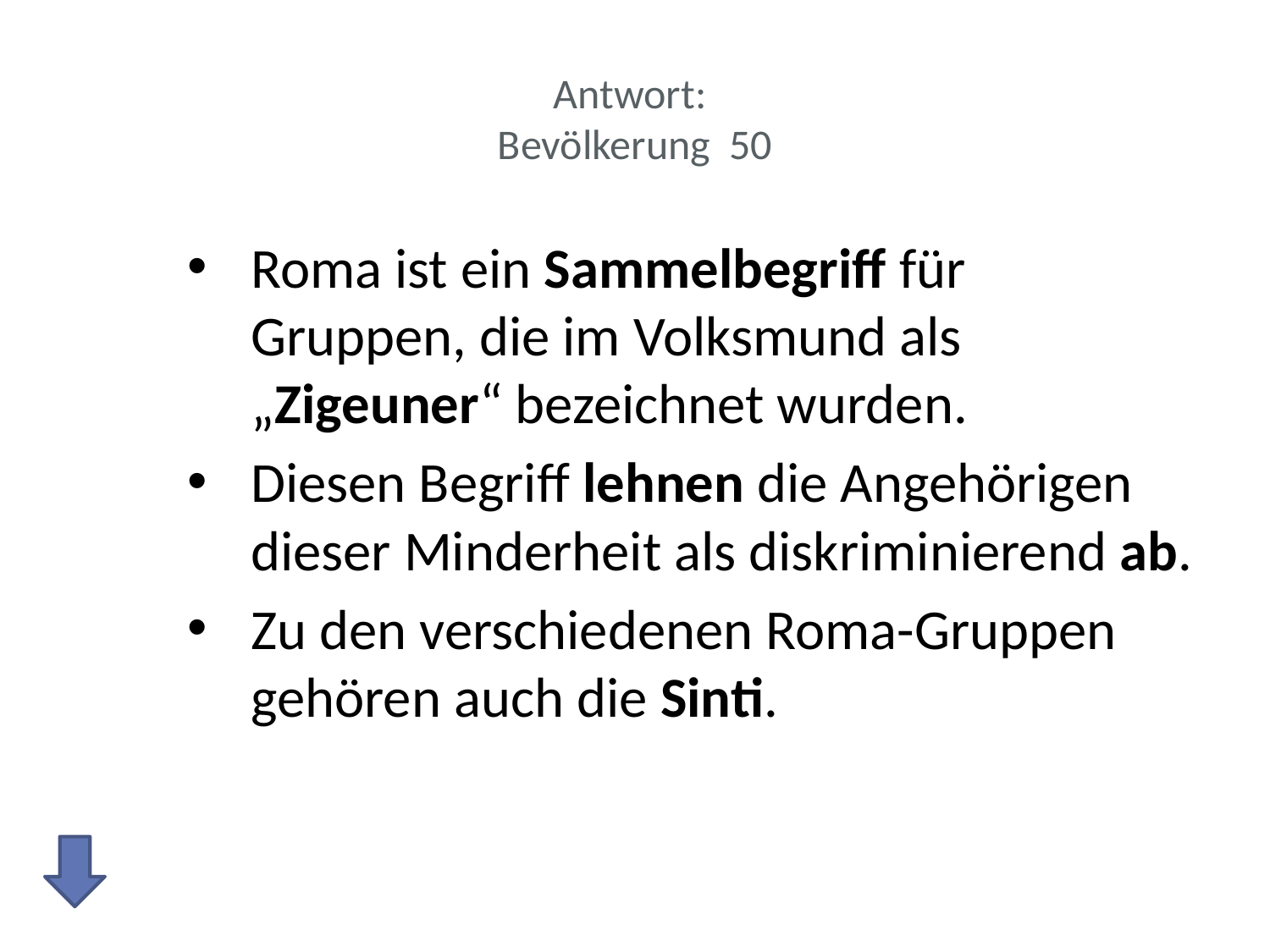

# Antwort: Bevölkerung  50
Roma ist ein Sammelbegriff für Gruppen, die im Volksmund als „Zigeuner“ bezeichnet wurden.
Diesen Begriff lehnen die Angehörigen dieser Minderheit als diskriminierend ab.
Zu den verschiedenen Roma-Gruppen gehören auch die Sinti.